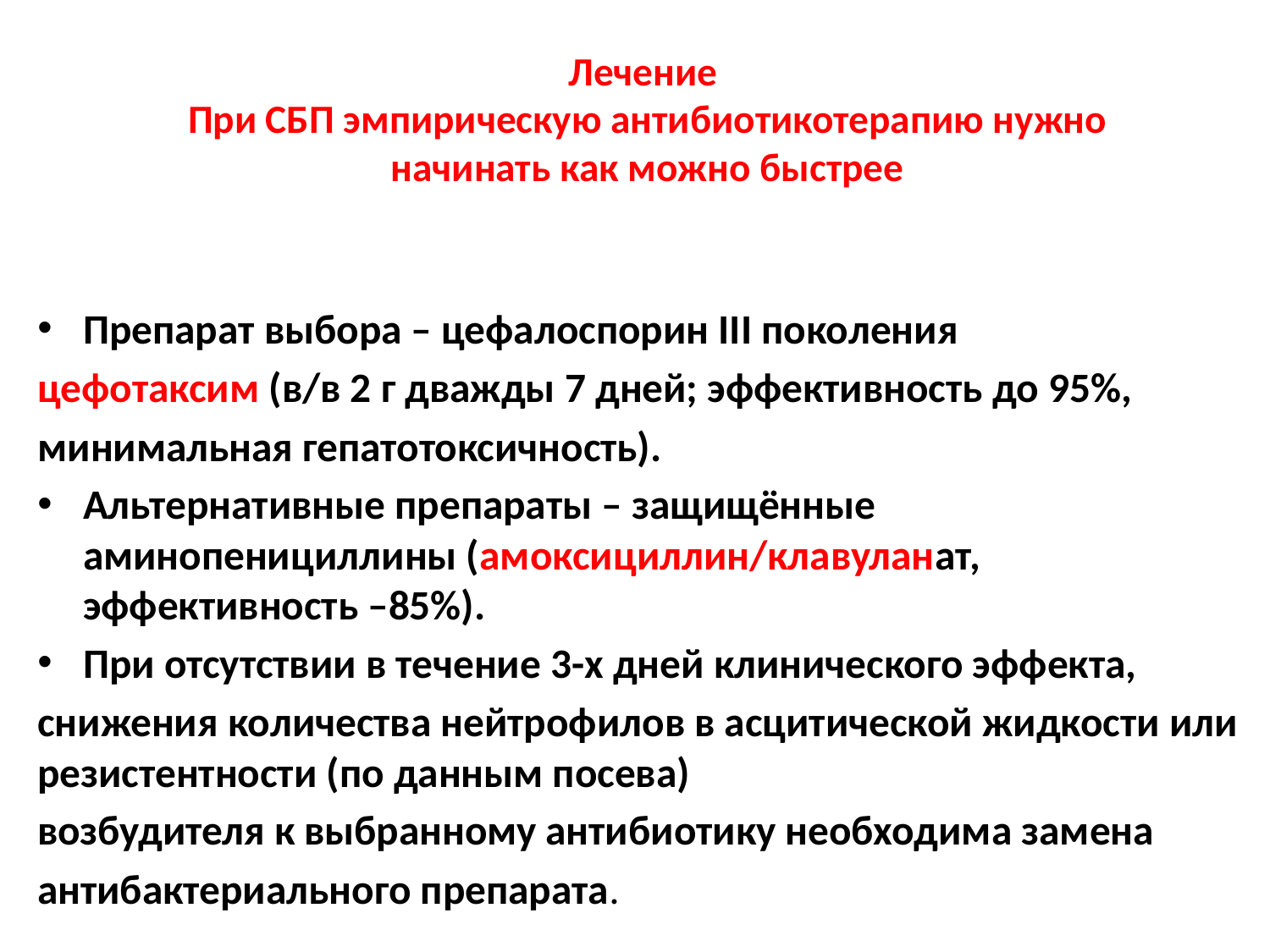

# Лечение При СБП эмпирическую антибиотикотерапию нужно начинать как можно быстрее
Препарат выбора – цефалоспорин ΙΙΙ поколения
цефотаксим (в/в 2 г дважды 7 дней; эффективность до 95%,
минимальная гепатотоксичность).
Альтернативные препараты – защищённые аминопенициллины (амоксициллин/клавуланат, эффективность –85%).
При отсутствии в течение 3-х дней клинического эффекта,
снижения количества нейтрофилов в асцитической жидкости или резистентности (по данным посева)
возбудителя к выбранному антибиотику необходима замена
антибактериального препарата.